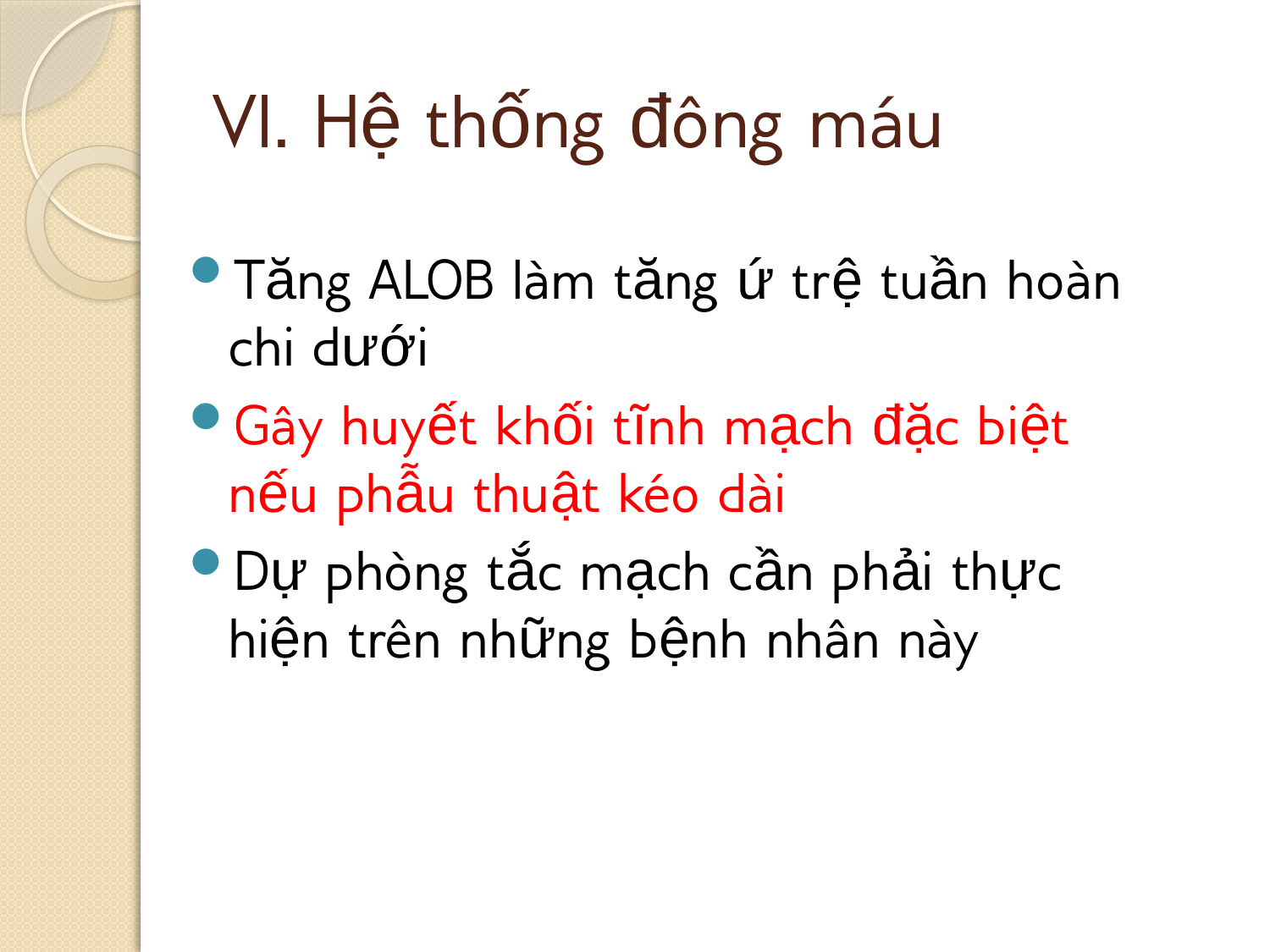

# VI. Hệ thống đông máu
Tăng ALOB làm tăng ứ trệ tuần hoàn chi dưới
Gây huyết khối tĩnh mạch đặc biệt nếu phẫu thuật kéo dài
Dự phòng tắc mạch cần phải thực hiện trên những bệnh nhân này